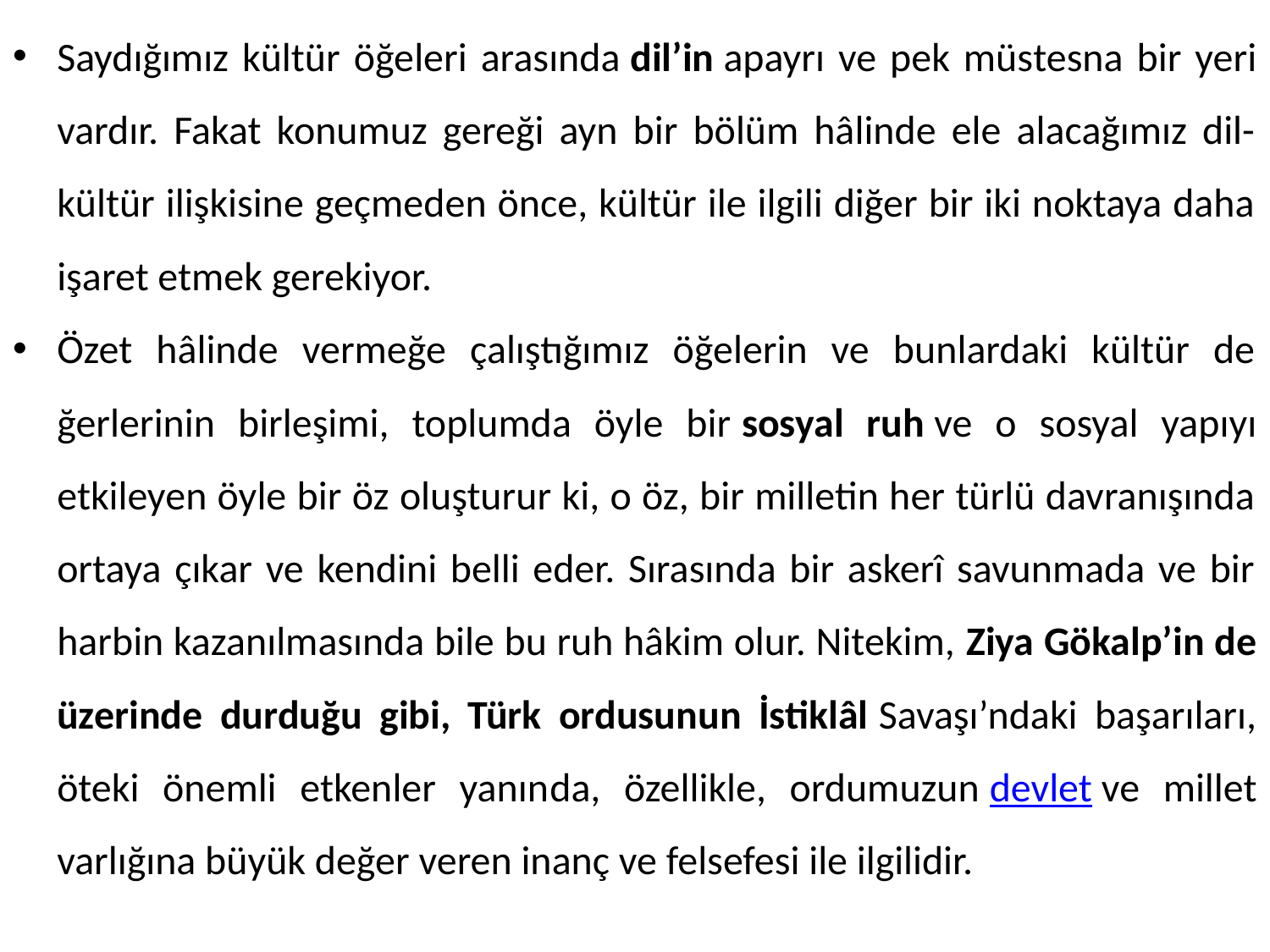

Saydığımız kültür öğeleri arasında dil’in apayrı ve pek müs­tesna bir yeri vardır. Fakat konumuz gereği ayn bir bölüm hâlinde ele alacağımız dil-kültür ilişkisine geçmeden önce, kültür ile ilgili diğer bir iki noktaya daha işa­ret etmek gerekiyor.
Özet hâlinde vermeğe çalıştığımız öğelerin ve bunlardaki kültür de­ğerlerinin birleşimi, toplumda öyle bir sosyal ruh ve o sosyal yapıyı etkileyen öyle bir öz oluşturur ki, o öz, bir milletin her türlü davranışında ortaya çıkar ve kendini belli eder. Sırasında bir askerî savunmada ve bir harbin kazanılmasında bile bu ruh hâkim olur. Nitekim, Ziya Gökalp’in de üzerinde durduğu gibi, Türk ordusunun İstiklâl Savaşı’ndaki başarıları, öteki önemli etkenler yanın­da, özellikle, ordumuzun devlet ve millet varlığına büyük değer veren inanç ve felsefesi ile ilgilidir.